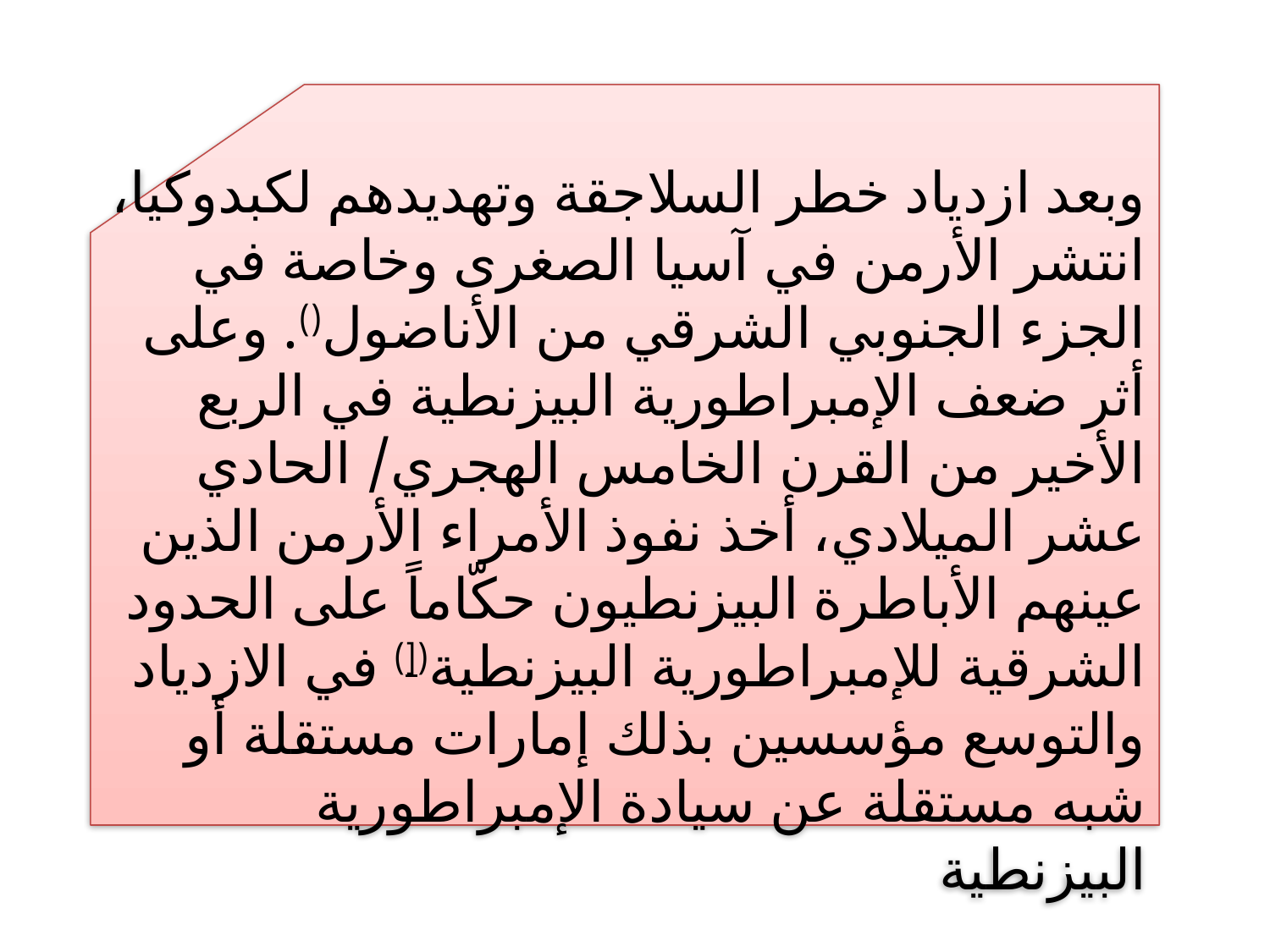

وبعد ازدياد خطر السلاجقة وتهديدهم لكبدوكيا، انتشر الأرمن في آسيا الصغرى وخاصة في الجزء الجنوبي الشرقي من الأناضول(). وعلى أثر ضعف الإمبراطورية البيزنطية في الربع الأخير من القرن الخامس الهجري/ الحادي عشر الميلادي، أخذ نفوذ الأمراء الأرمن الذين عينهم الأباطرة البيزنطيون حكّاماً على الحدود الشرقية للإمبراطورية البيزنطية([) في الازدياد والتوسع مؤسسين بذلك إمارات مستقلة أو شبه مستقلة عن سيادة الإمبراطورية البيزنطية